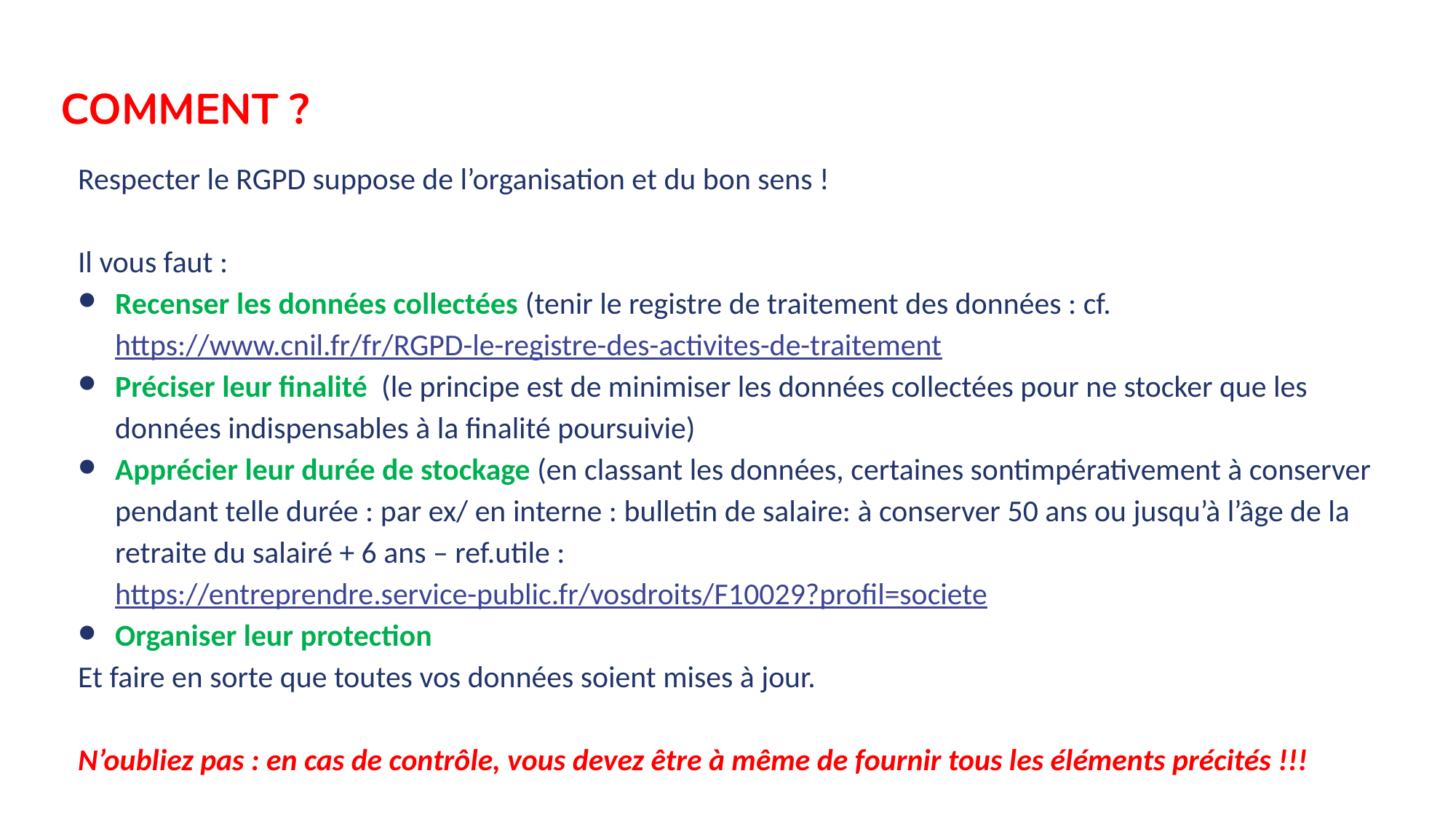

# COMMENT ?
Respecter le RGPD suppose de l’organisation et du bon sens !

Il vous faut :
Recenser les données collectées (tenir le registre de traitement des données : cf. https://www.cnil.fr/fr/RGPD-le-registre-des-activites-de-traitement
Préciser leur finalité  (le principe est de minimiser les données collectées pour ne stocker que les données indispensables à la finalité poursuivie)
Apprécier leur durée de stockage (en classant les données, certaines sontimpérativement à conserver pendant telle durée : par ex/ en interne : bulletin de salaire: à conserver 50 ans ou jusqu’à l’âge de la retraite du salairé + 6 ans – ref.utile : https://entreprendre.service-public.fr/vosdroits/F10029?profil=societe
Organiser leur protection
Et faire en sorte que toutes vos données soient mises à jour.

N’oubliez pas : en cas de contrôle, vous devez être à même de fournir tous les éléments précités !!!